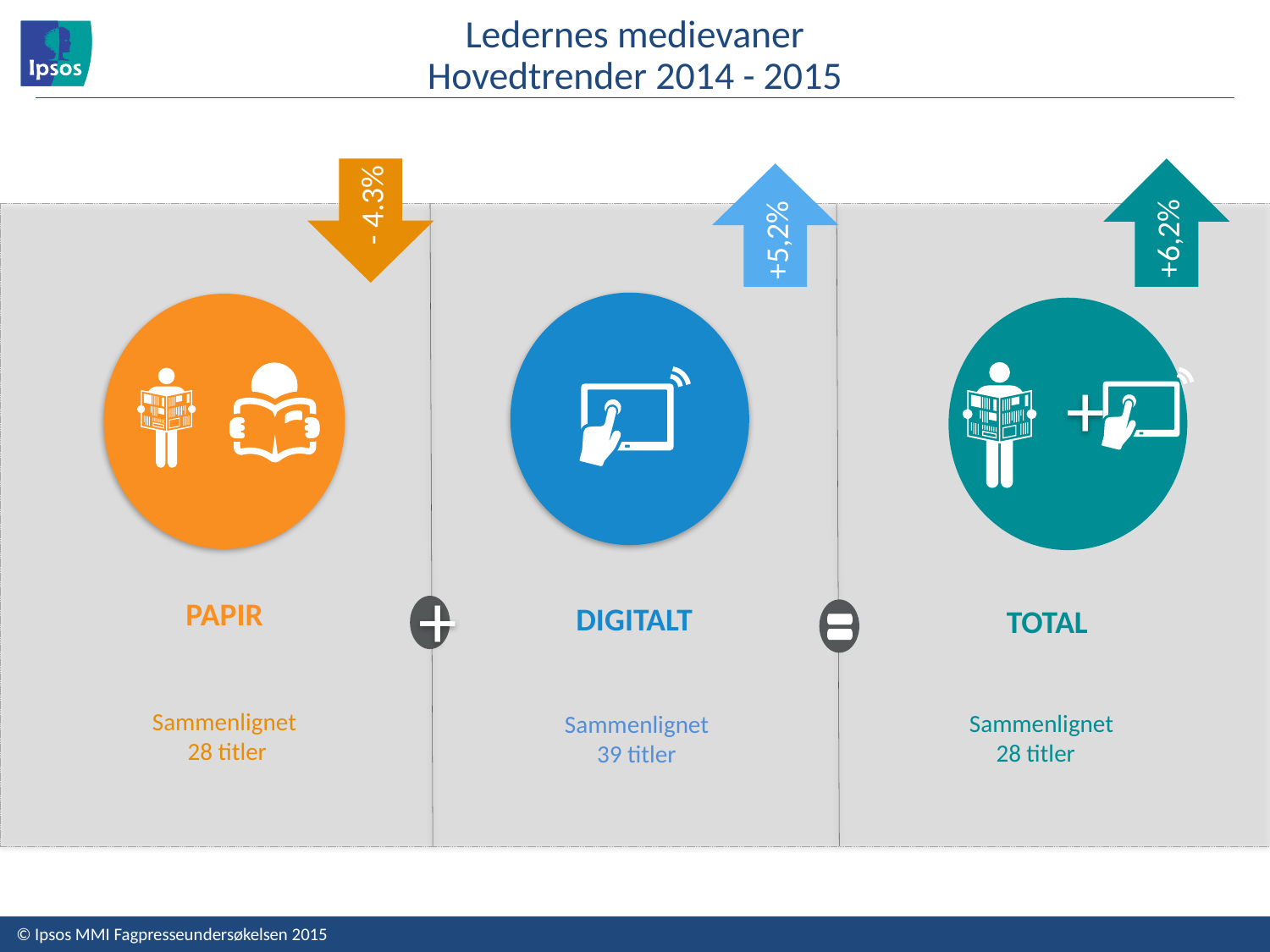

# Ledernes medievaner Hovedtrender 2014 - 2015
- 4.3%
+6,2%
+5,2%

+
+

PAPIR

DIGITALT
TOTAL
Sammenlignet
 28 titler
Sammenlignet
28 titler
Sammenlignet
 39 titler